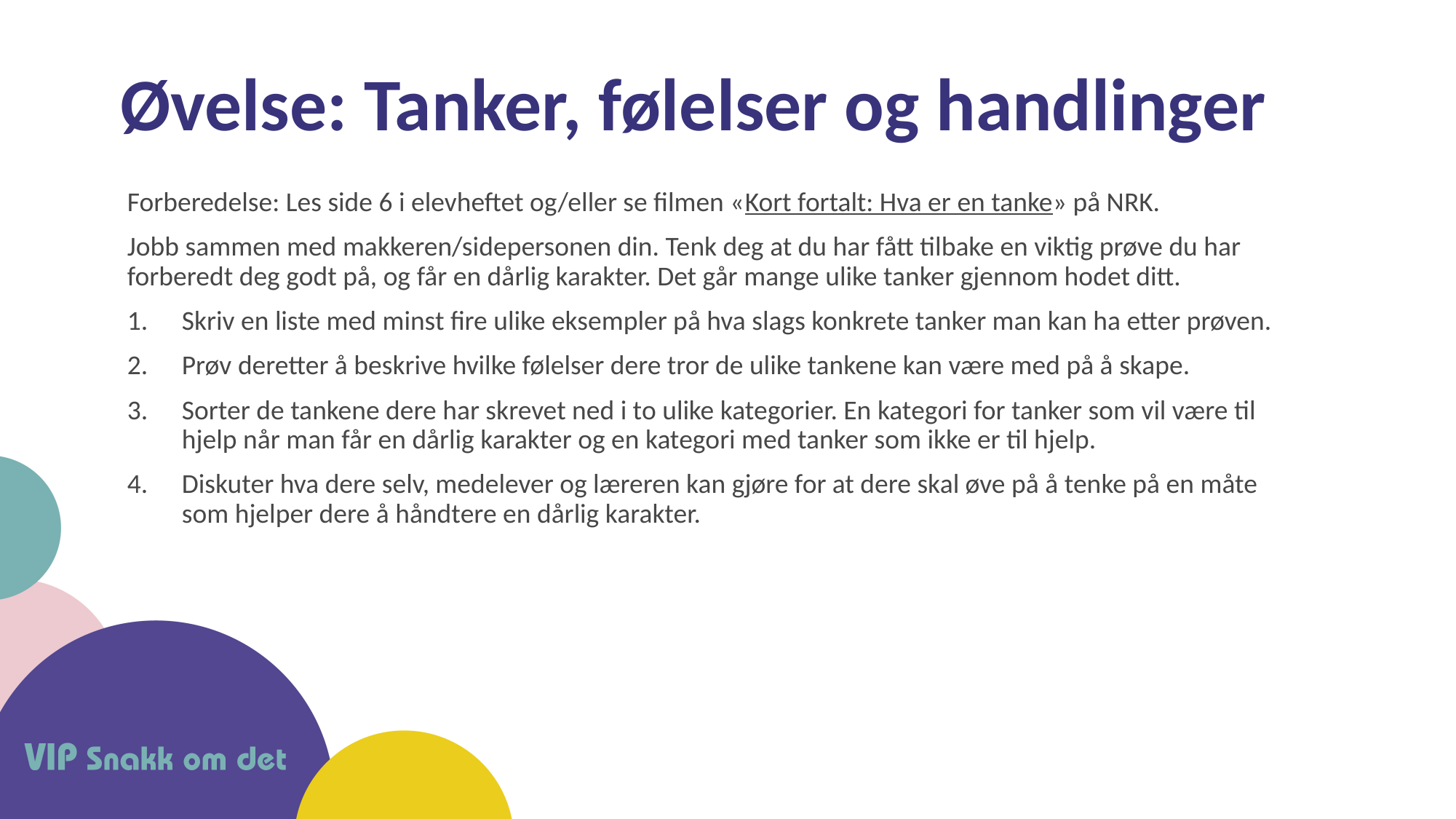

# Øvelse: Tanker, følelser og handlinger
Forberedelse: Les side 6 i elevheftet og/eller se filmen «Kort fortalt: Hva er en tanke» på NRK.
Jobb sammen med makkeren/sidepersonen din. Tenk deg at du har fått tilbake en viktig prøve du har forberedt deg godt på, og får en dårlig karakter. Det går mange ulike tanker gjennom hodet ditt.
Skriv en liste med minst fire ulike eksempler på hva slags konkrete tanker man kan ha etter prøven.
Prøv deretter å beskrive hvilke følelser dere tror de ulike tankene kan være med på å skape.
Sorter de tankene dere har skrevet ned i to ulike kategorier. En kategori for tanker som vil være til hjelp når man får en dårlig karakter og en kategori med tanker som ikke er til hjelp.
Diskuter hva dere selv, medelever og læreren kan gjøre for at dere skal øve på å tenke på en måte som hjelper dere å håndtere en dårlig karakter.